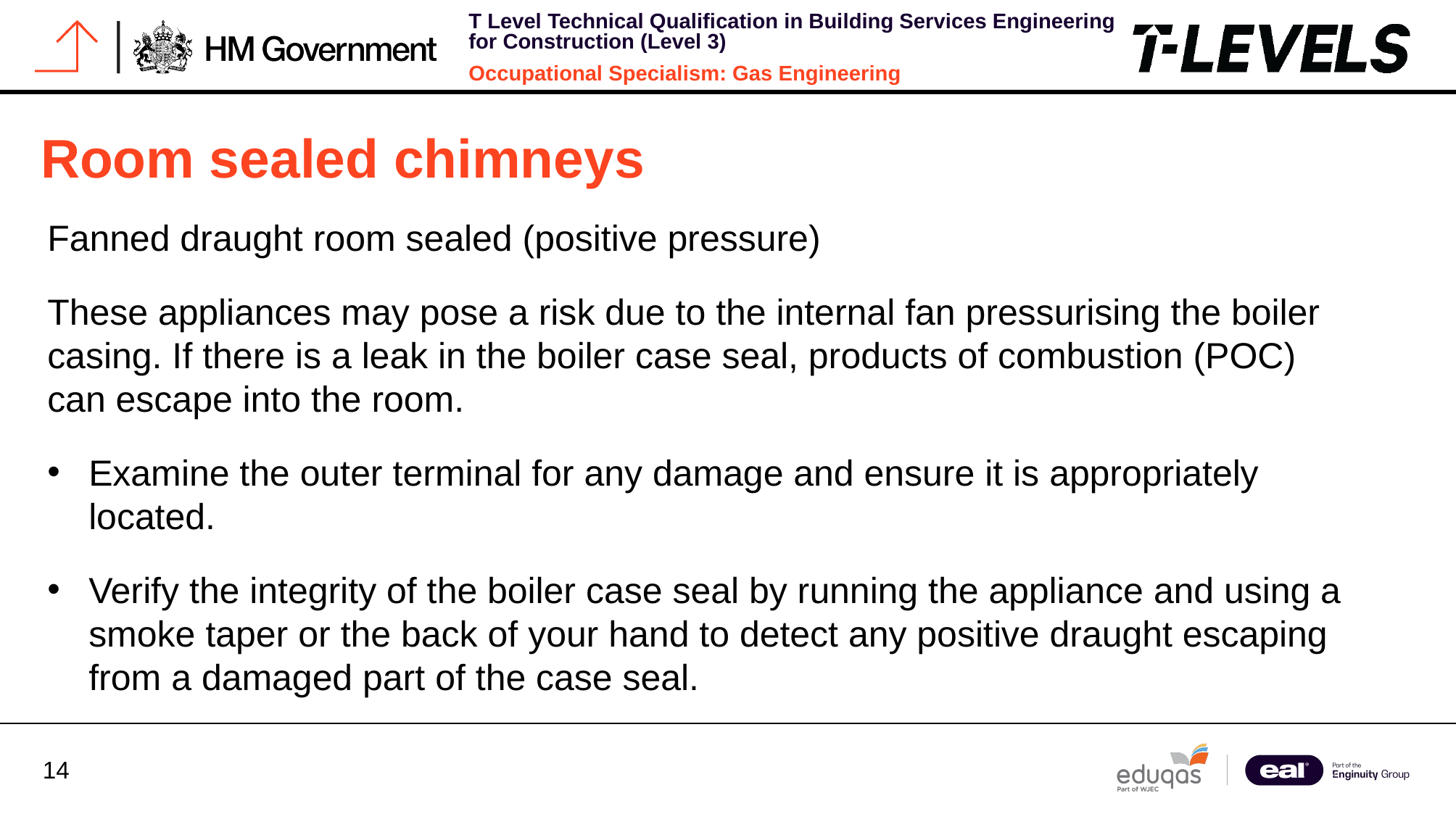

# Room sealed chimneys
Fanned draught room sealed (positive pressure)
These appliances may pose a risk due to the internal fan pressurising the boiler casing. If there is a leak in the boiler case seal, products of combustion (POC) can escape into the room.
Examine the outer terminal for any damage and ensure it is appropriately located.
Verify the integrity of the boiler case seal by running the appliance and using a smoke taper or the back of your hand to detect any positive draught escaping from a damaged part of the case seal.